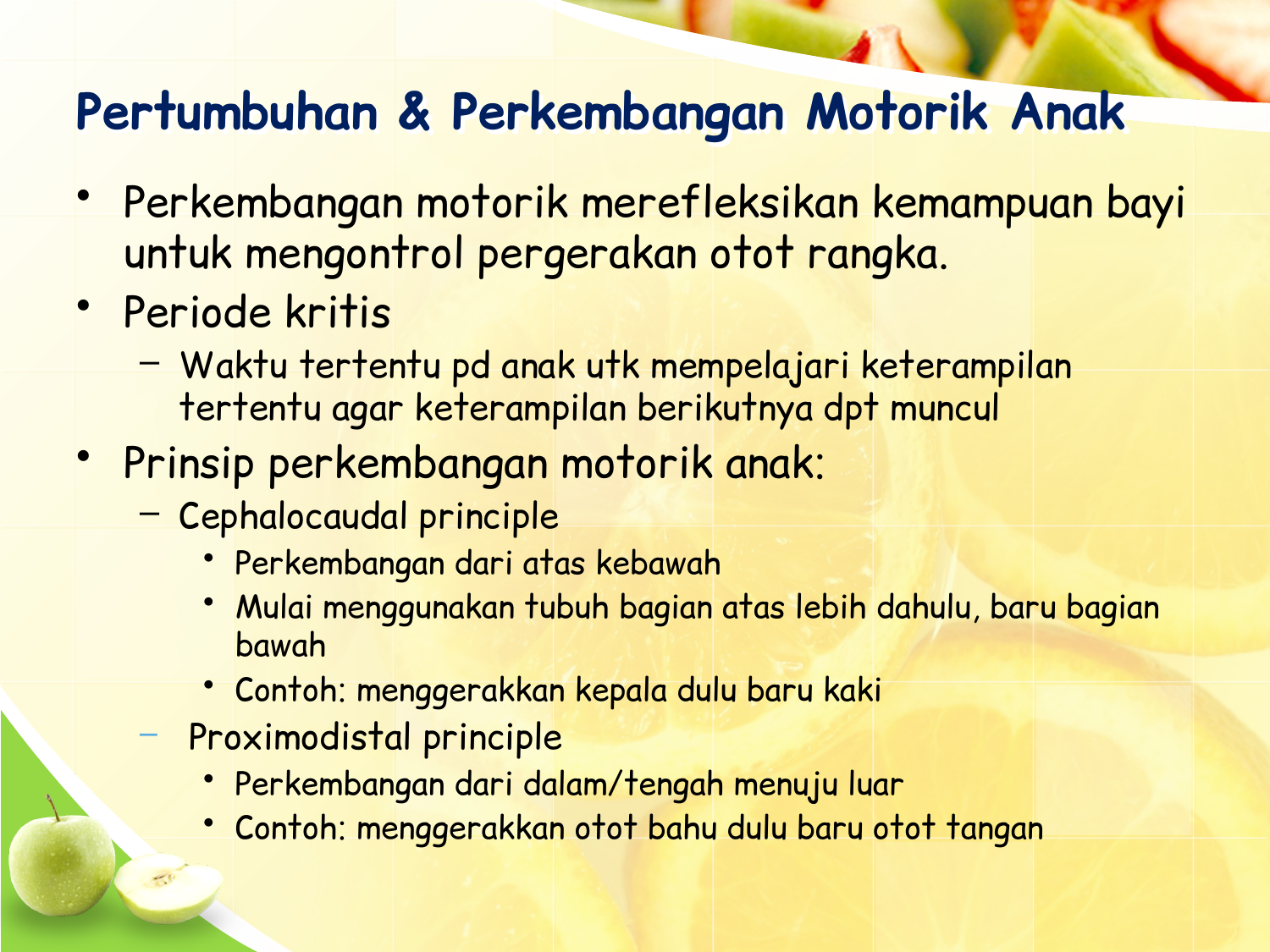

# Pertumbuhan & Perkembangan Motorik Anak
Perkembangan motorik merefleksikan kemampuan bayi untuk mengontrol pergerakan otot rangka.
Periode kritis
Waktu tertentu pd anak utk mempelajari keterampilan tertentu agar keterampilan berikutnya dpt muncul
Prinsip perkembangan motorik anak:
Cephalocaudal principle
Perkembangan dari atas kebawah
Mulai menggunakan tubuh bagian atas lebih dahulu, baru bagian bawah
Contoh: menggerakkan kepala dulu baru kaki
 Proximodistal principle
Perkembangan dari dalam/tengah menuju luar
Contoh: menggerakkan otot bahu dulu baru otot tangan